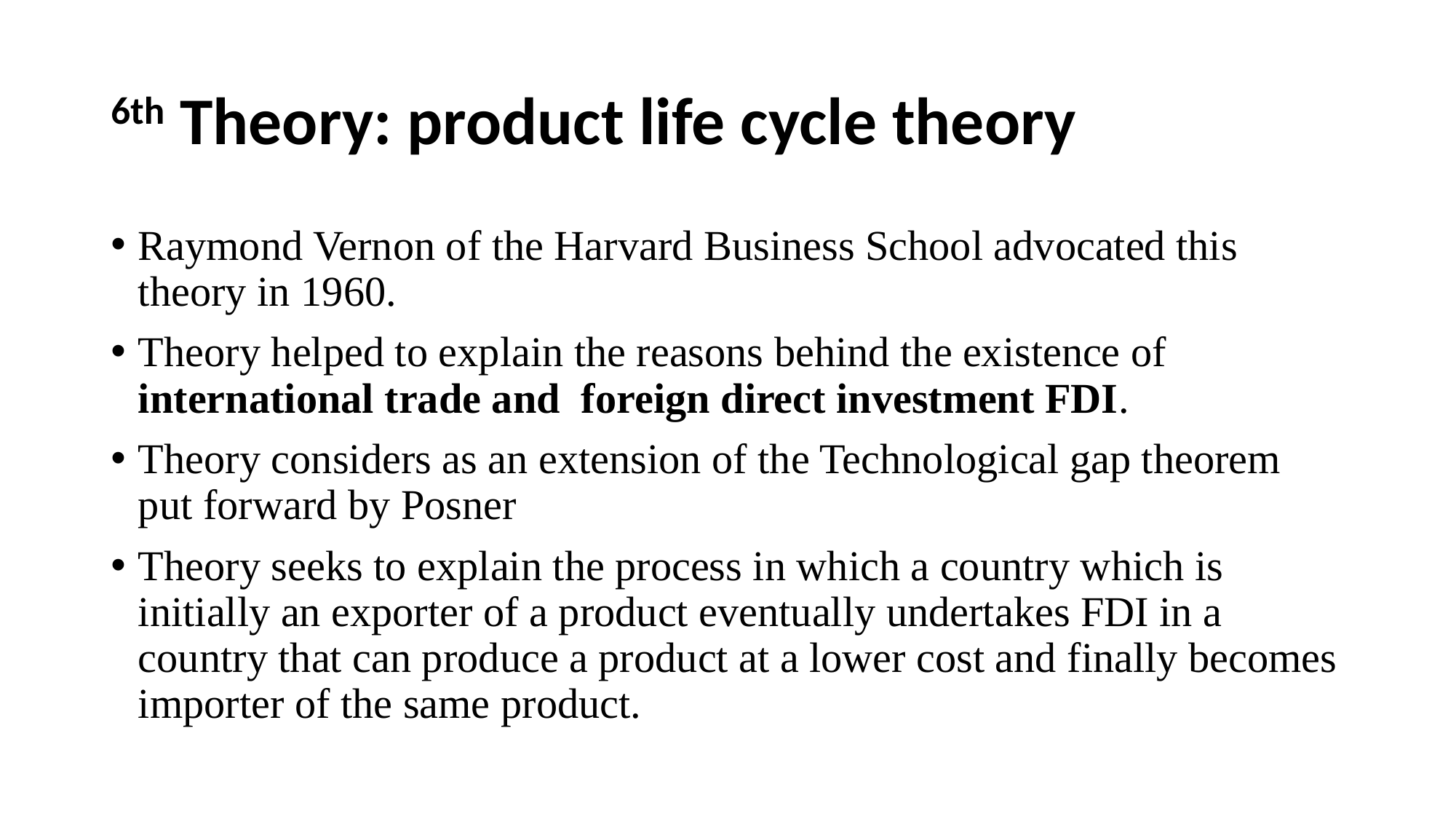

# 6th Theory: product life cycle theory
Raymond Vernon of the Harvard Business School advocated this theory in 1960.
Theory helped to explain the reasons behind the existence of international trade and  foreign direct investment FDI.
Theory considers as an extension of the Technological gap theorem put forward by Posner
Theory seeks to explain the process in which a country which is initially an exporter of a product eventually undertakes FDI in a country that can produce a product at a lower cost and finally becomes importer of the same product.